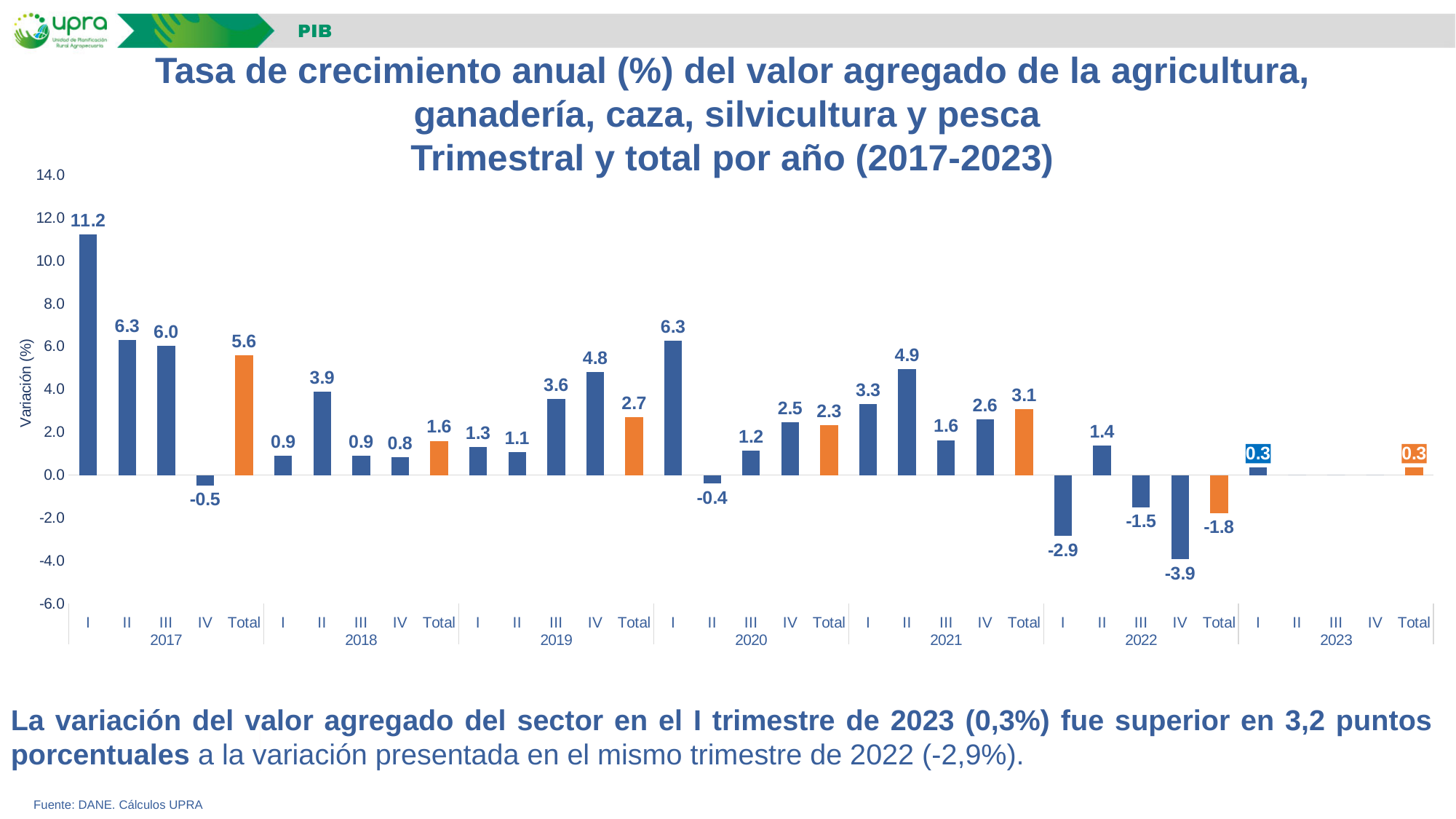

PIB
Tasa de crecimiento anual (%) del valor agregado de la agricultura, ganadería, caza, silvicultura y pesca
Trimestral y total por año (2017-2023)

### Chart

| Category |  |
|---|---|
| I | 11.239784106445853 |
| II | 6.315110371946147 |
| III | 6.027990209373428 |
| IV | -0.4784399800822001 |
| Total | 5.576343520559874 |
| I | 0.891114806300024 |
| II | 3.881790676956797 |
| III | 0.9159393051999984 |
| IV | 0.8241455590916758 |
| Total | 1.5939308019464562 |
| I | 1.3217358318574242 |
| II | 1.0543607445434588 |
| III | 3.5585375909857646 |
| IV | 4.817199930755976 |
| Total | 2.7173298133132278 |
| I | 6.264917296252335 |
| II | -0.4070773518578932 |
| III | 1.1506371317669988 |
| IV | 2.461961176034606 |
| Total | 2.3370233702336947 |
| I | 3.320776573486995 |
| II | 4.93657364806748 |
| III | 1.6279680422312879 |
| IV | 2.58711589771805 |
| Total | 3.0658008036739517 |
| I | -2.85231851909019 |
| II | 1.3885219324857303 |
| III | -1.4995572239895836 |
| IV | -3.935731601944994 |
| Total | -1.7676699434113061 |
| I | 0.34516223669787394 |
| II | 0.0 |
| III | 0.0 |
| IV | 0.0 |
| Total | 0.34516223669787394 |
La variación del valor agregado del sector en el I trimestre de 2023 (0,3%) fue superior en 3,2 puntos porcentuales a la variación presentada en el mismo trimestre de 2022 (-2,9%).

Fuente: DANE. Cálculos UPRA